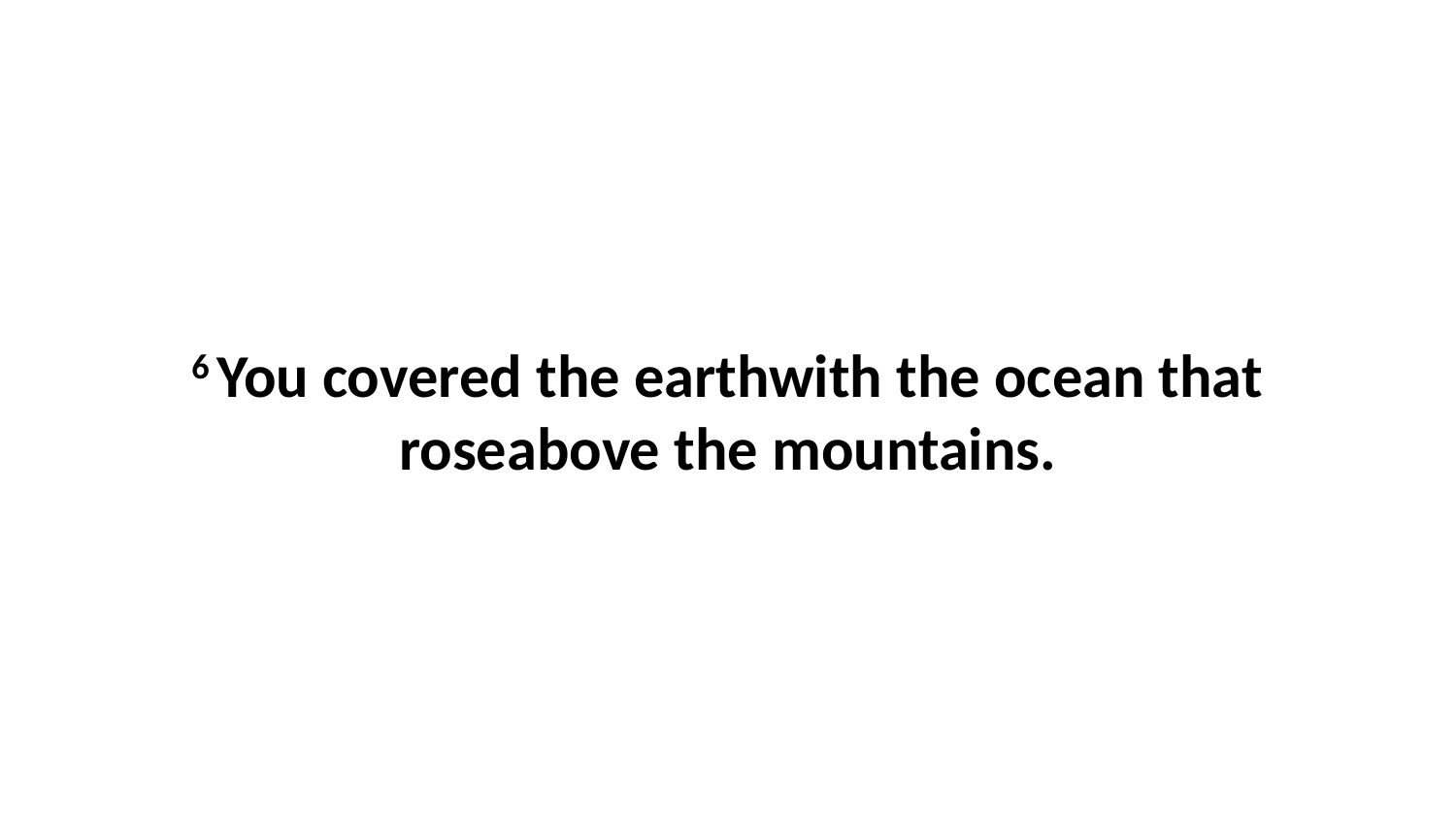

6 You covered the earthwith the ocean that roseabove the mountains.